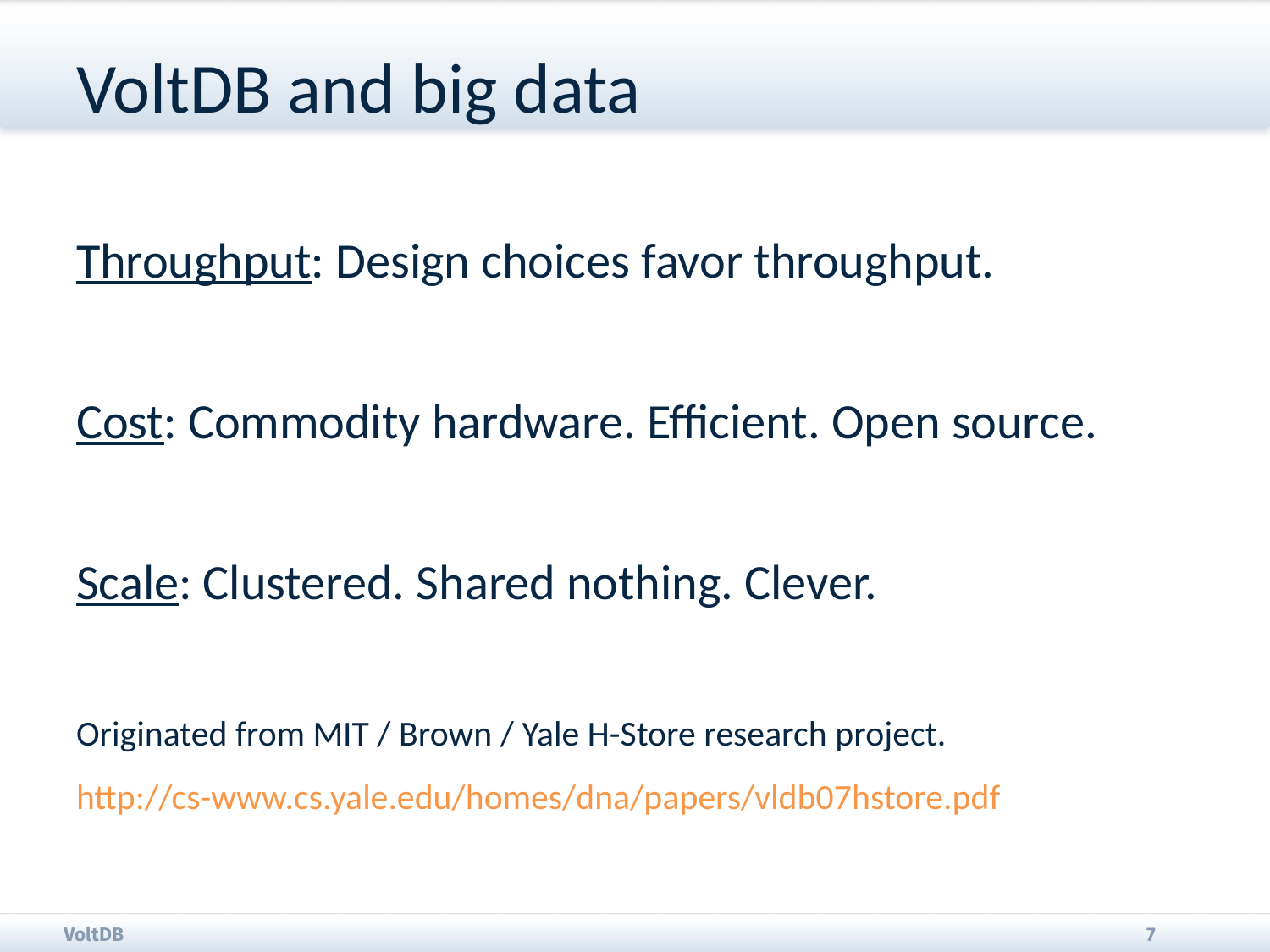

# VoltDB and big data
Throughput: Design choices favor throughput.

Cost: Commodity hardware. Efficient. Open source.

Scale: Clustered. Shared nothing. Clever.

Originated from MIT / Brown / Yale H-Store research project.
http://cs-www.cs.yale.edu/homes/dna/papers/vldb07hstore.pdf